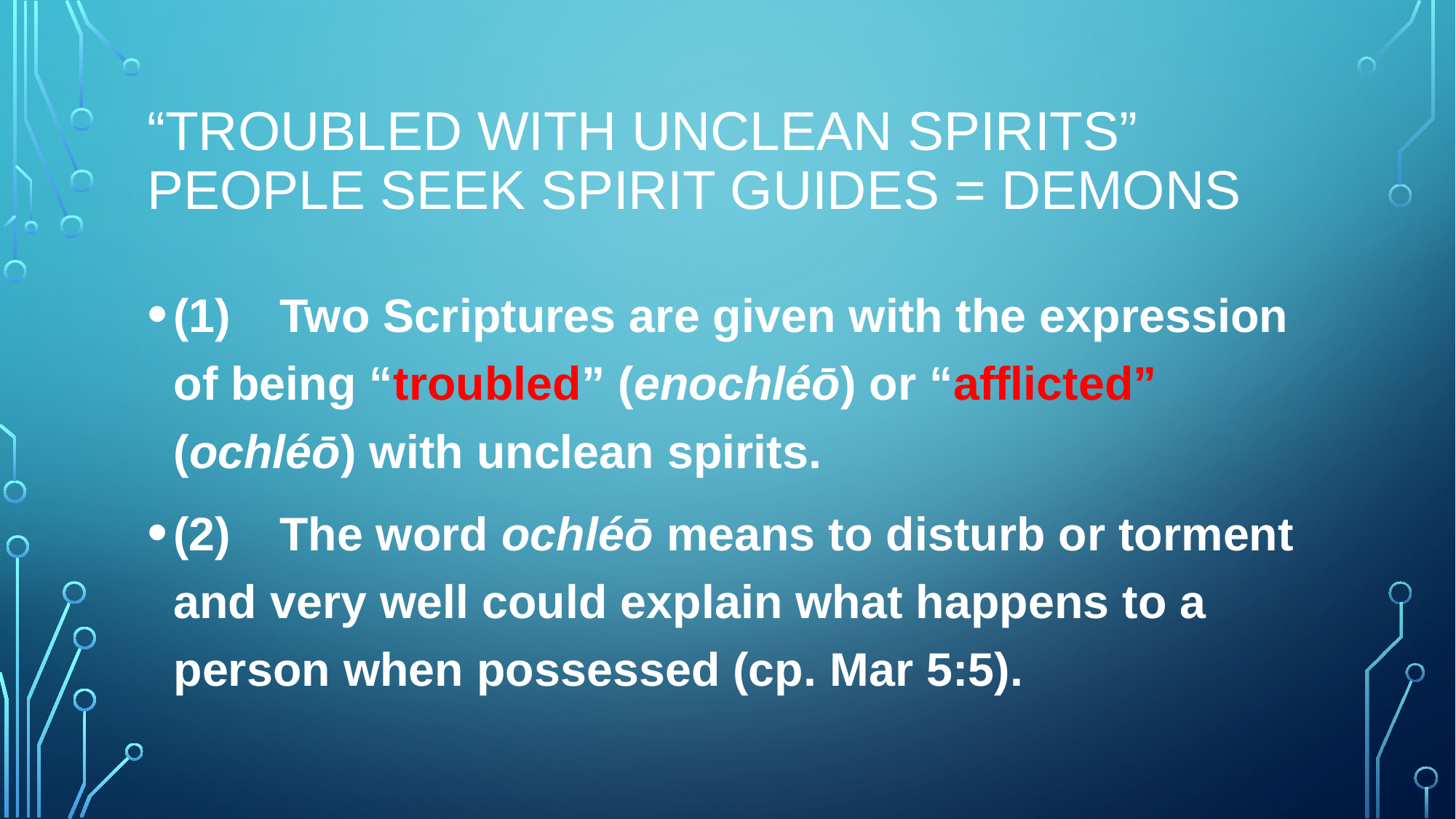

# “Troubled With Unclean Spirits”  PEOPLE SEEK SPIRIT GUIDES = DEMONS
(1)	Two Scriptures are given with the expression of being “troubled” (enochléō) or “afflicted” (ochléō) with unclean spirits.
(2)	The word ochléō means to disturb or torment and very well could explain what happens to a person when possessed (cp. Mar 5:5).